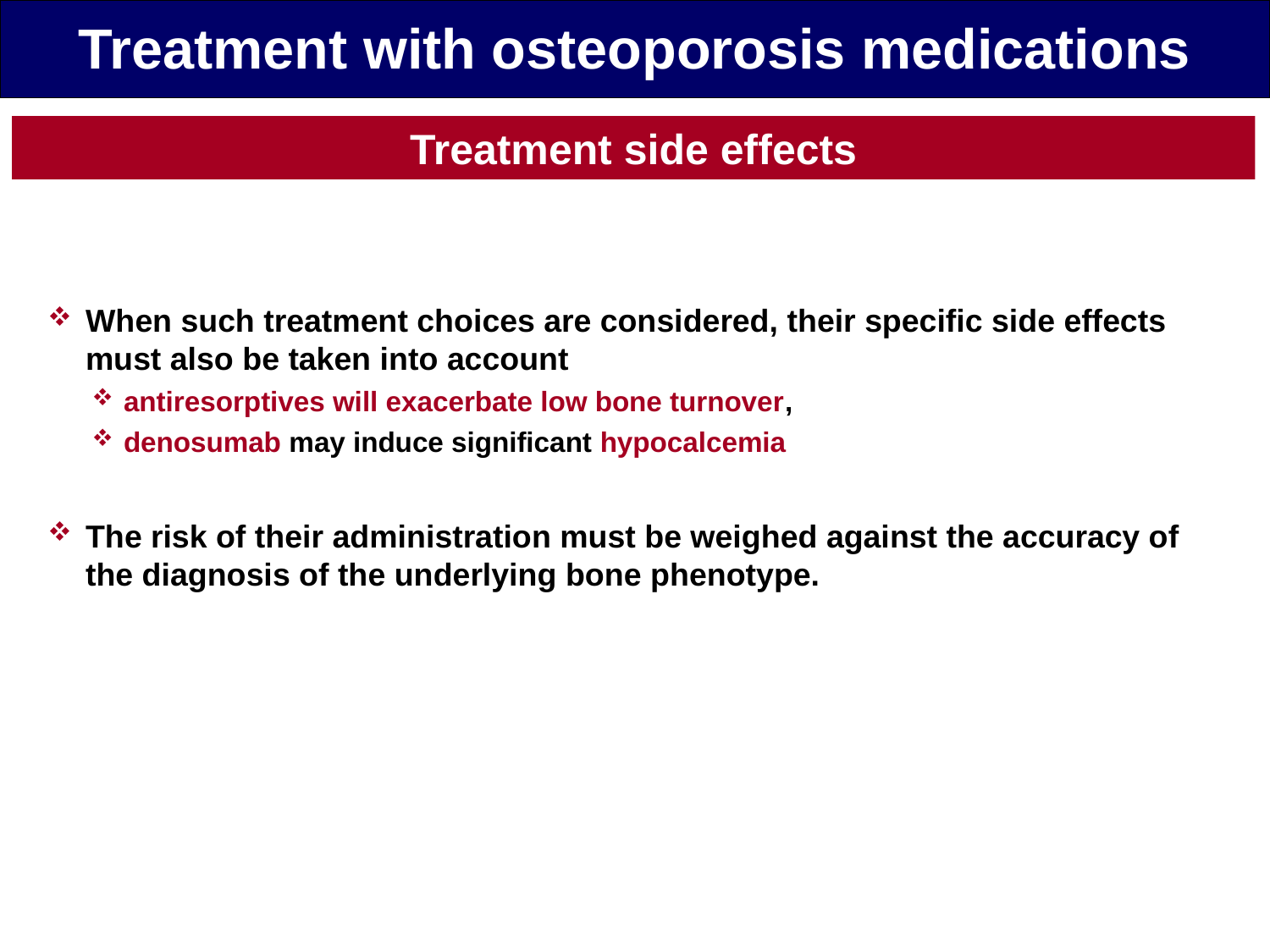

Treatment with osteoporosis medications
Treatment side effects

When such treatment choices are considered, their specific side effects must also be taken into account
antiresorptives will exacerbate low bone turnover,
denosumab may induce significant hypocalcemia

The risk of their administration must be weighed against the accuracy of the diagnosis of the underlying bone phenotype.